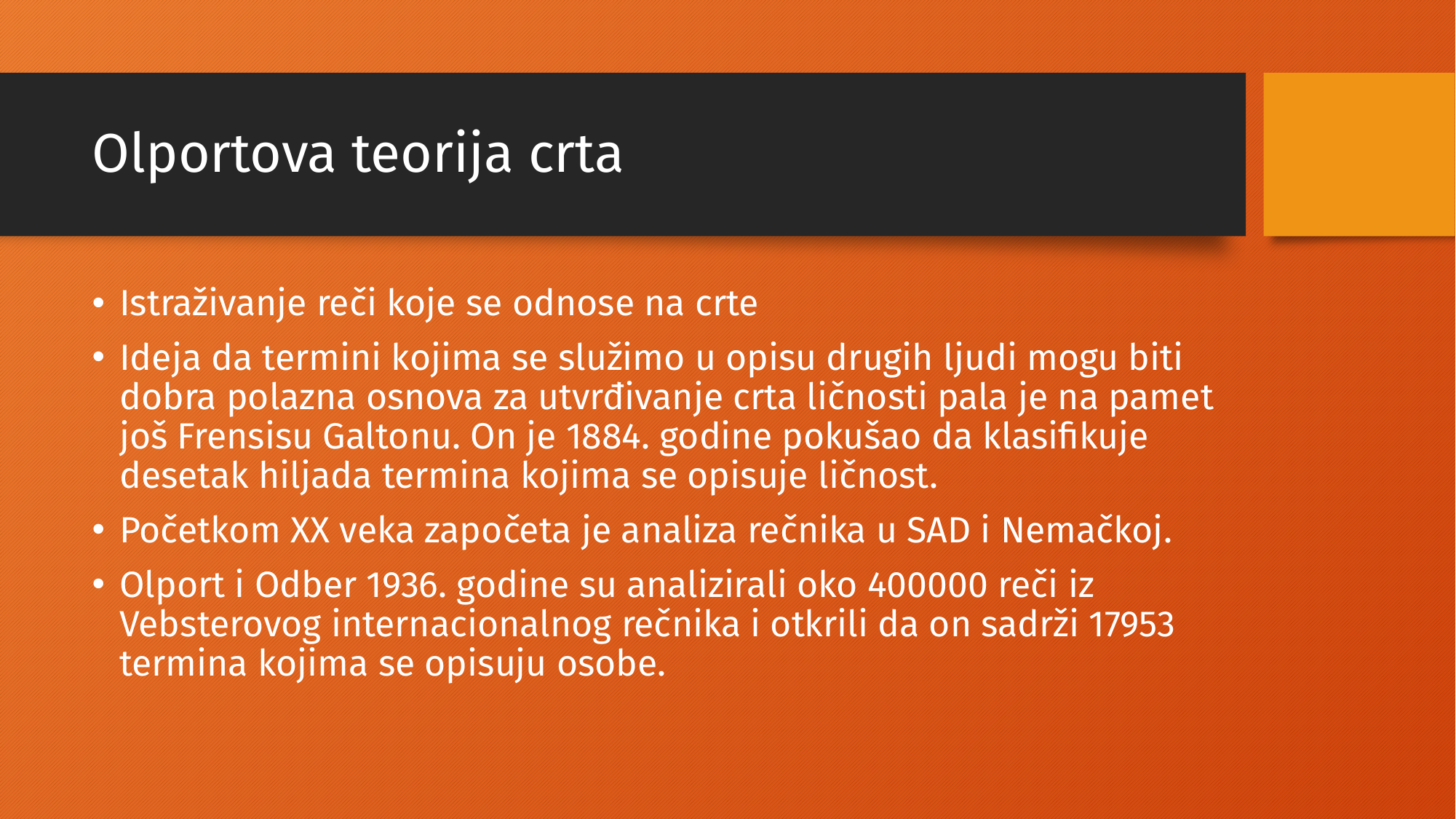

# Olportova teorija crta
Istraživanje reči koje se odnose na crte
Ideja da termini kojima se služimo u opisu drugih ljudi mogu biti dobra polazna osnova za utvrđivanje crta ličnosti pala je na pamet još Frensisu Galtonu. On je 1884. godine pokušao da klasifikuje desetak hiljada termina kojima se opisuje ličnost.
Početkom XX veka započeta je analiza rečnika u SAD i Nemačkoj.
Olport i Odber 1936. godine su analizirali oko 400000 reči iz Vebsterovog internacionalnog rečnika i otkrili da on sadrži 17953 termina kojima se opisuju osobe.